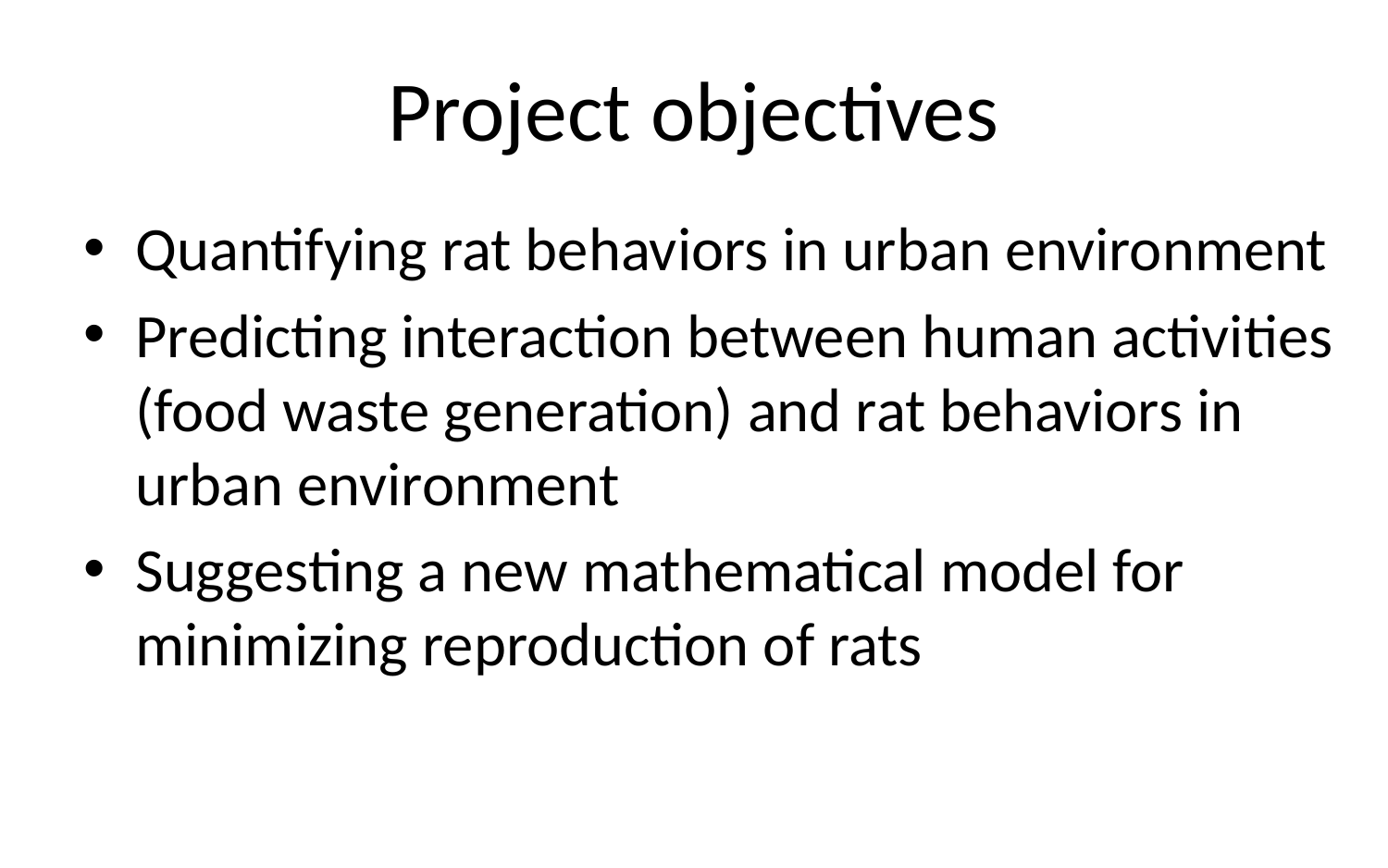

# Project objectives
Quantifying rat behaviors in urban environment
Predicting interaction between human activities (food waste generation) and rat behaviors in urban environment
Suggesting a new mathematical model for minimizing reproduction of rats